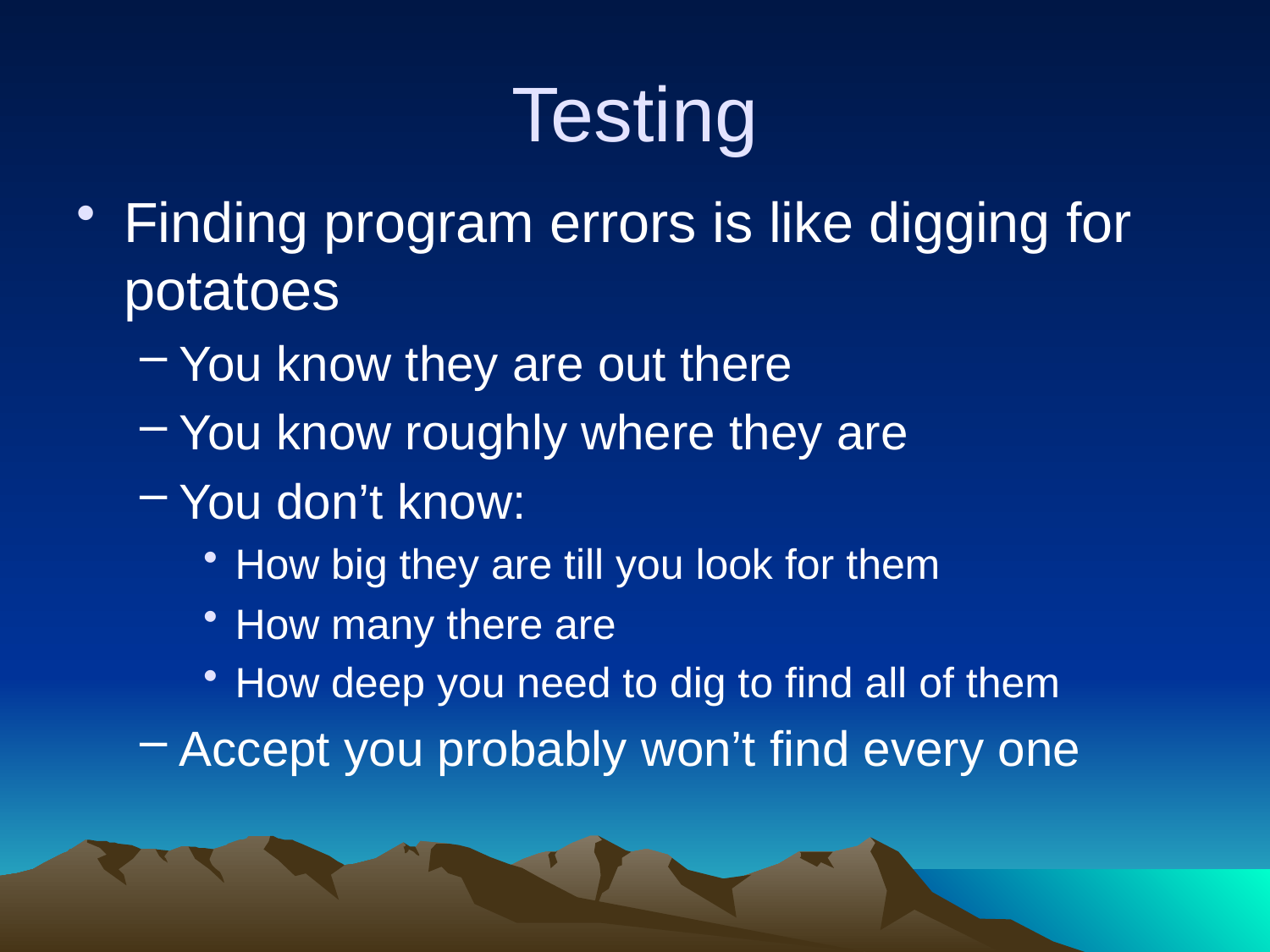

# Testing
Finding program errors is like digging for potatoes
You know they are out there
You know roughly where they are
You don’t know:
How big they are till you look for them
How many there are
How deep you need to dig to find all of them
Accept you probably won’t find every one